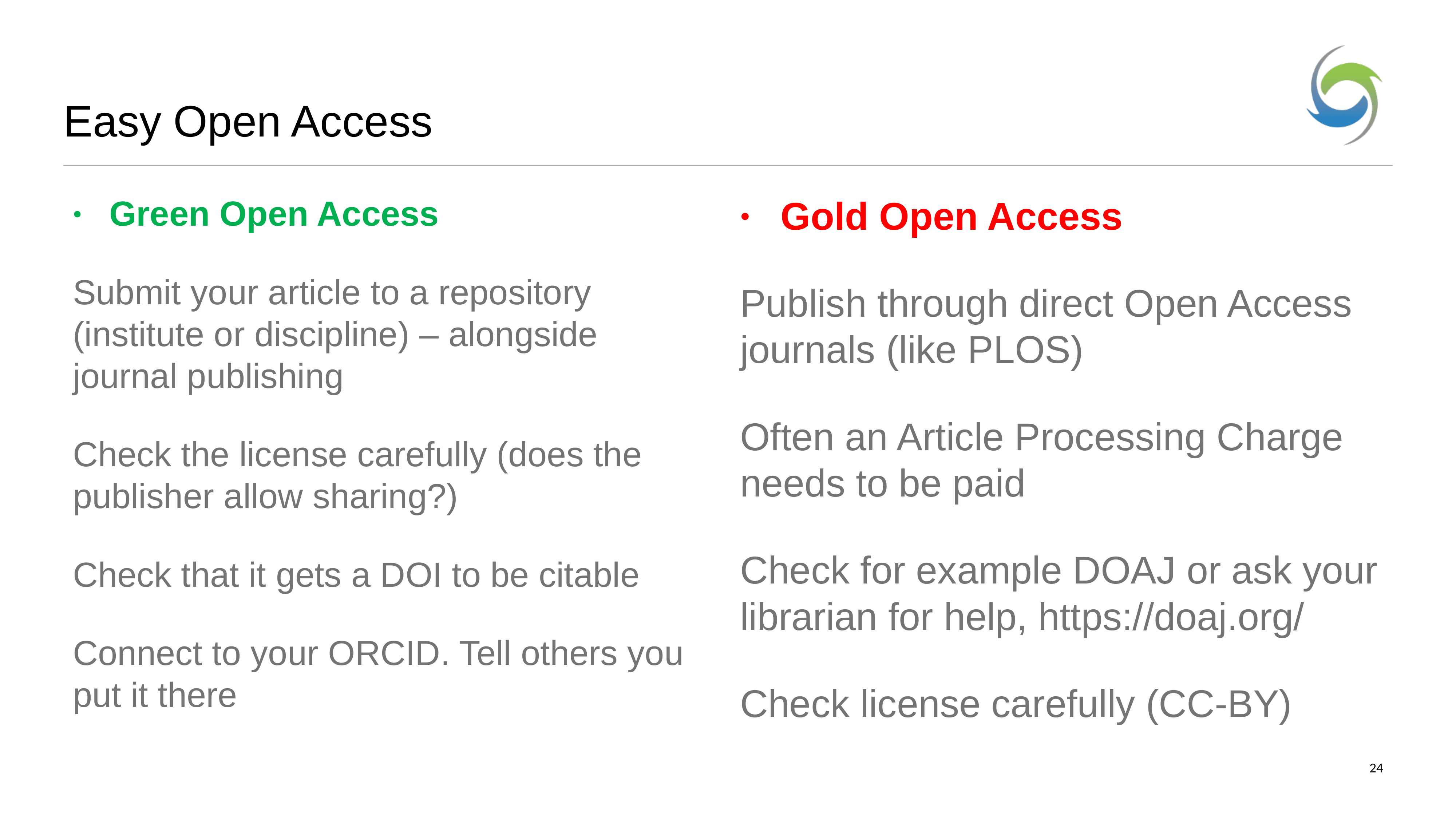

# Easy Open Access
Green Open Access
Submit your article to a repository (institute or discipline) – alongside journal publishing
Check the license carefully (does the publisher allow sharing?)
Check that it gets a DOI to be citable
Connect to your ORCID. Tell others you put it there

Gold Open Access
Publish through direct Open Access journals (like PLOS)
Often an Article Processing Charge needs to be paid
Check for example DOAJ or ask your librarian for help, https://doaj.org/
Check license carefully (CC-BY)
24